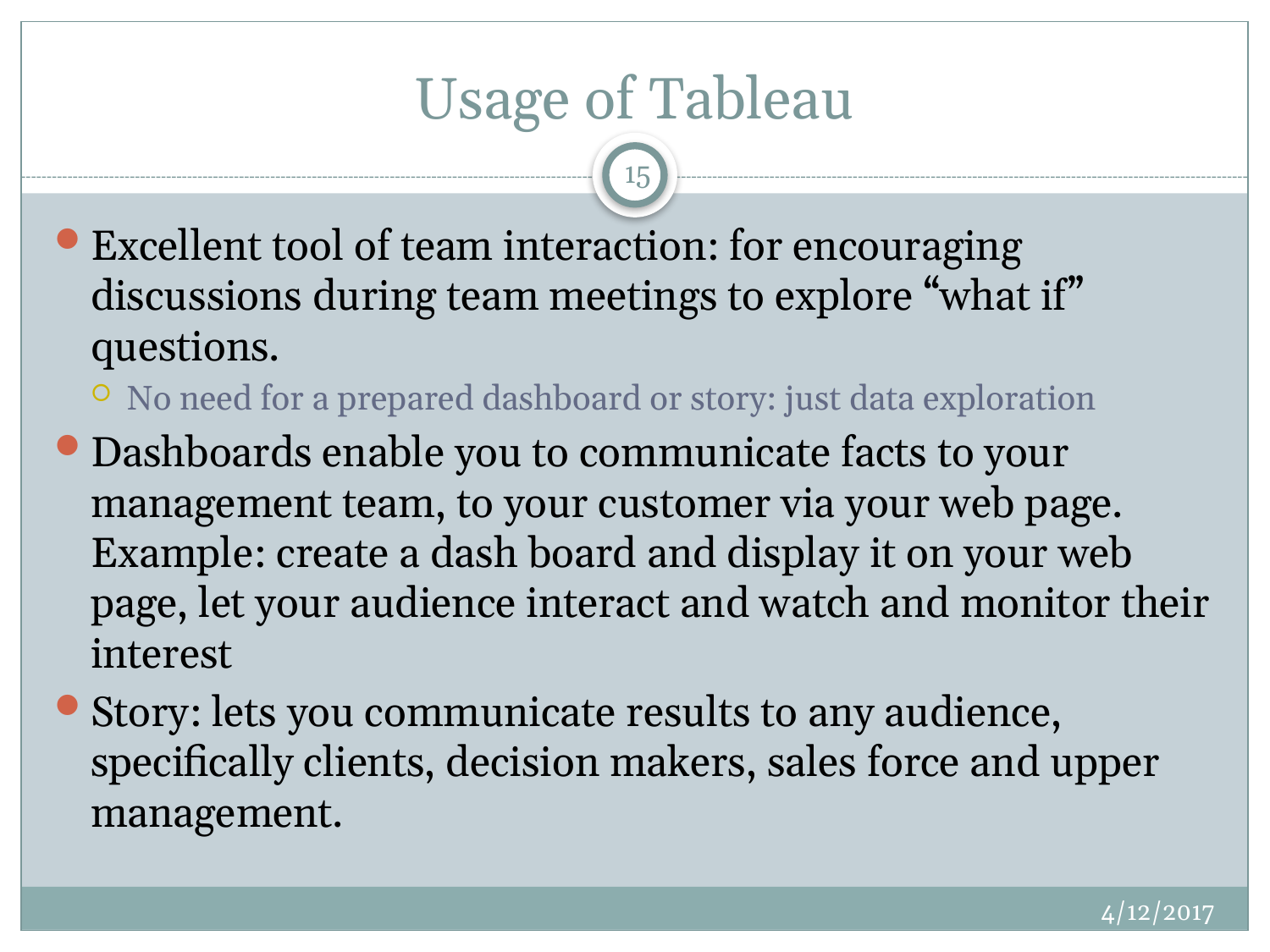

# Usage of Tableau
15
Excellent tool of team interaction: for encouraging discussions during team meetings to explore “what if” questions.
No need for a prepared dashboard or story: just data exploration
Dashboards enable you to communicate facts to your management team, to your customer via your web page. Example: create a dash board and display it on your web page, let your audience interact and watch and monitor their interest
Story: lets you communicate results to any audience, specifically clients, decision makers, sales force and upper management.
4/12/2017